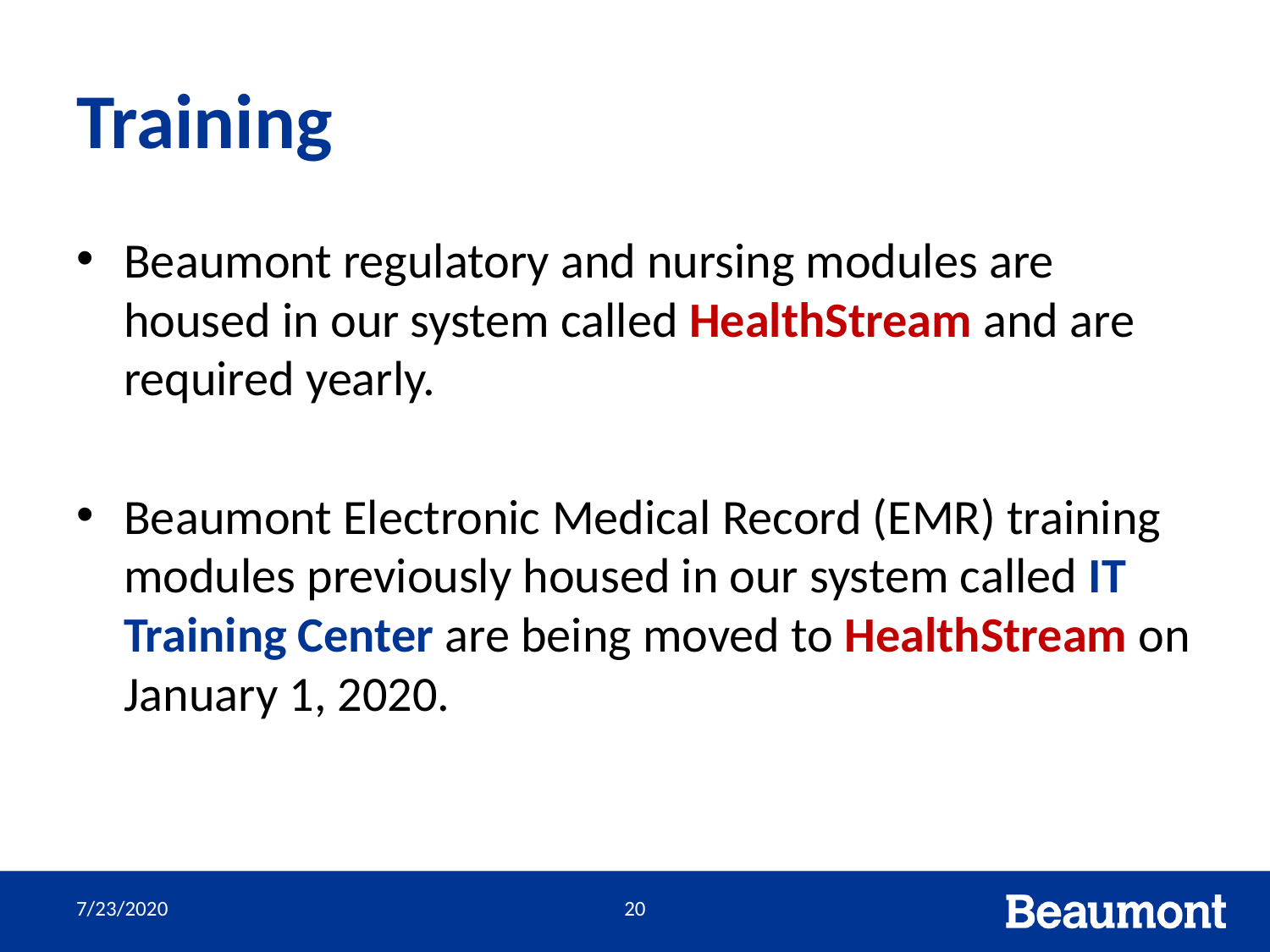

# Training
Beaumont regulatory and nursing modules are housed in our system called HealthStream and are required yearly.

Beaumont Electronic Medical Record (EMR) training modules previously housed in our system called IT Training Center are being moved to HealthStream on January 1, 2020.

7/23/2020
20